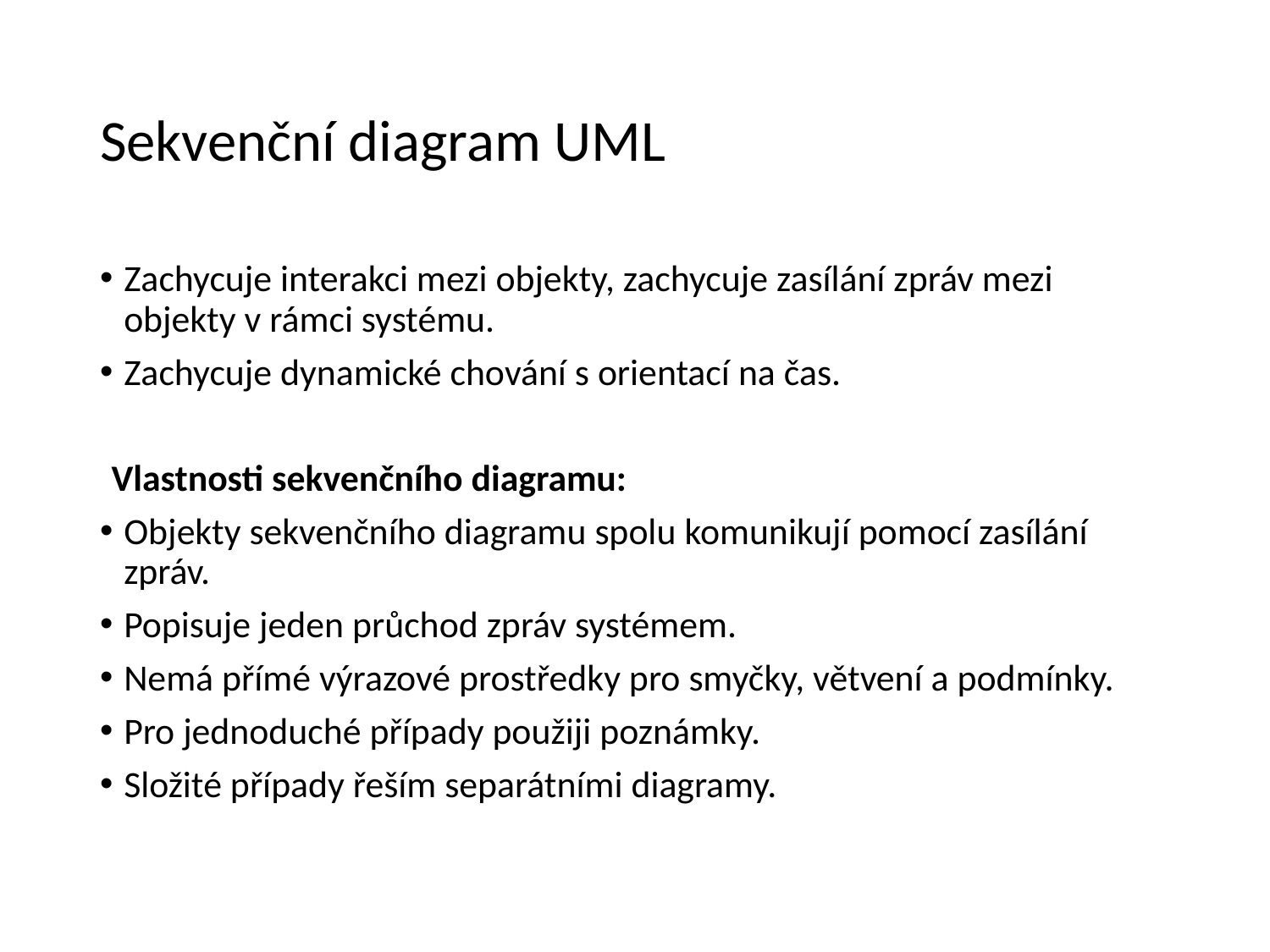

# Sekvenční diagram UML
Zachycuje interakci mezi objekty, zachycuje zasílání zpráv mezi objekty v rámci systému.
Zachycuje dynamické chování s orientací na čas.

Vlastnosti sekvenčního diagramu:
Objekty sekvenčního diagramu spolu komunikují pomocí zasílání zpráv.
Popisuje jeden průchod zpráv systémem.
Nemá přímé výrazové prostředky pro smyčky, větvení a podmínky.
Pro jednoduché případy použiji poznámky.
Složité případy řeším separátními diagramy.